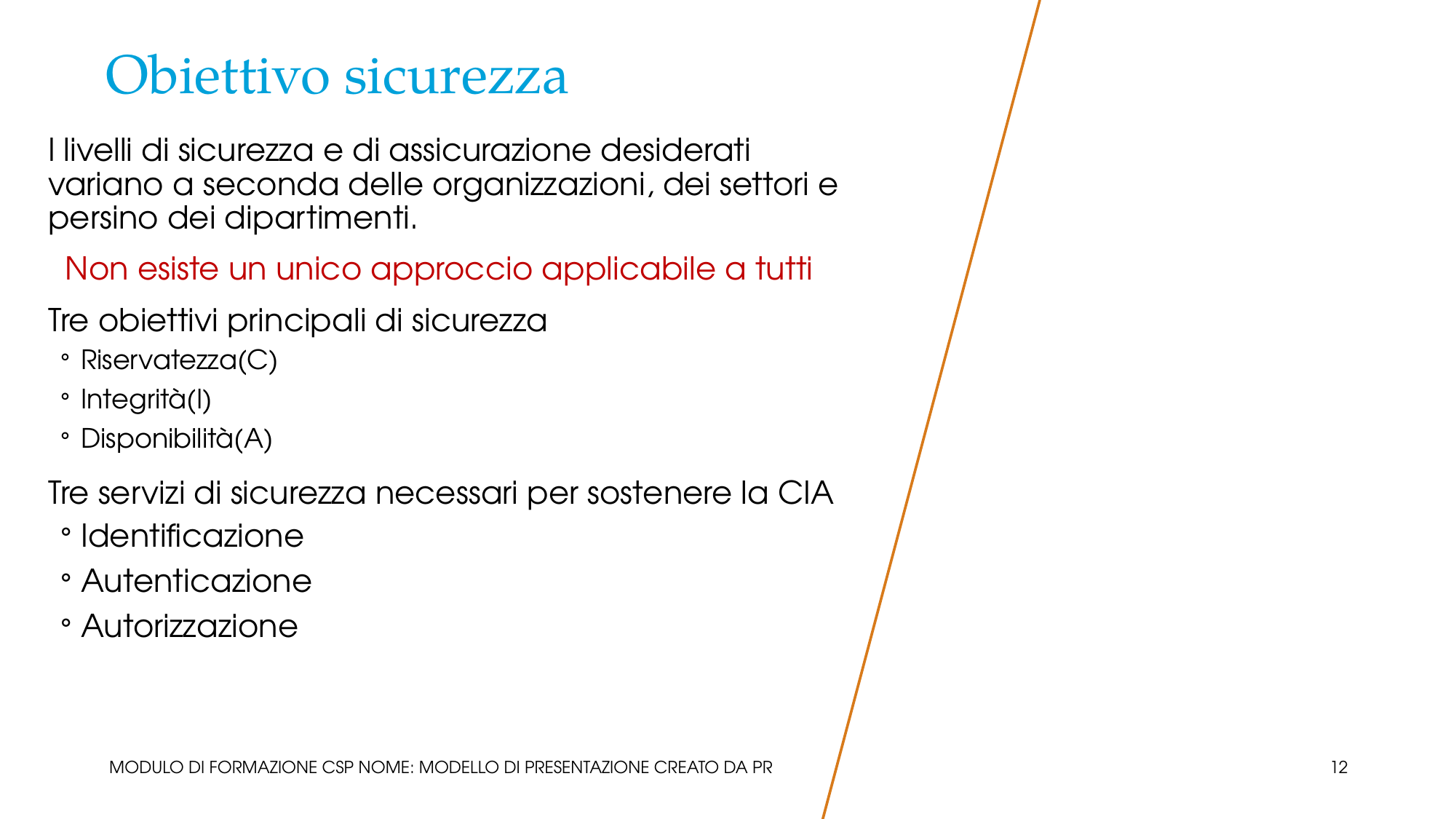

# Obiettivo sicurezza
I livelli di sicurezza e di assicurazione desiderati variano a seconda delle organizzazioni, dei settori e persino dei dipartimenti.
Non esiste un unico approccio applicabile a tutti
Tre obiettivi principali di sicurezza
Riservatezza(C)
Integrità(I)
Disponibilità(A)
Tre servizi di sicurezza necessari per sostenere la CIA
Identificazione
Autenticazione
Autorizzazione

MODULO DI FORMAZIONE CSP NOME: MODELLO DI PRESENTAZIONE CREATO DA PR
12